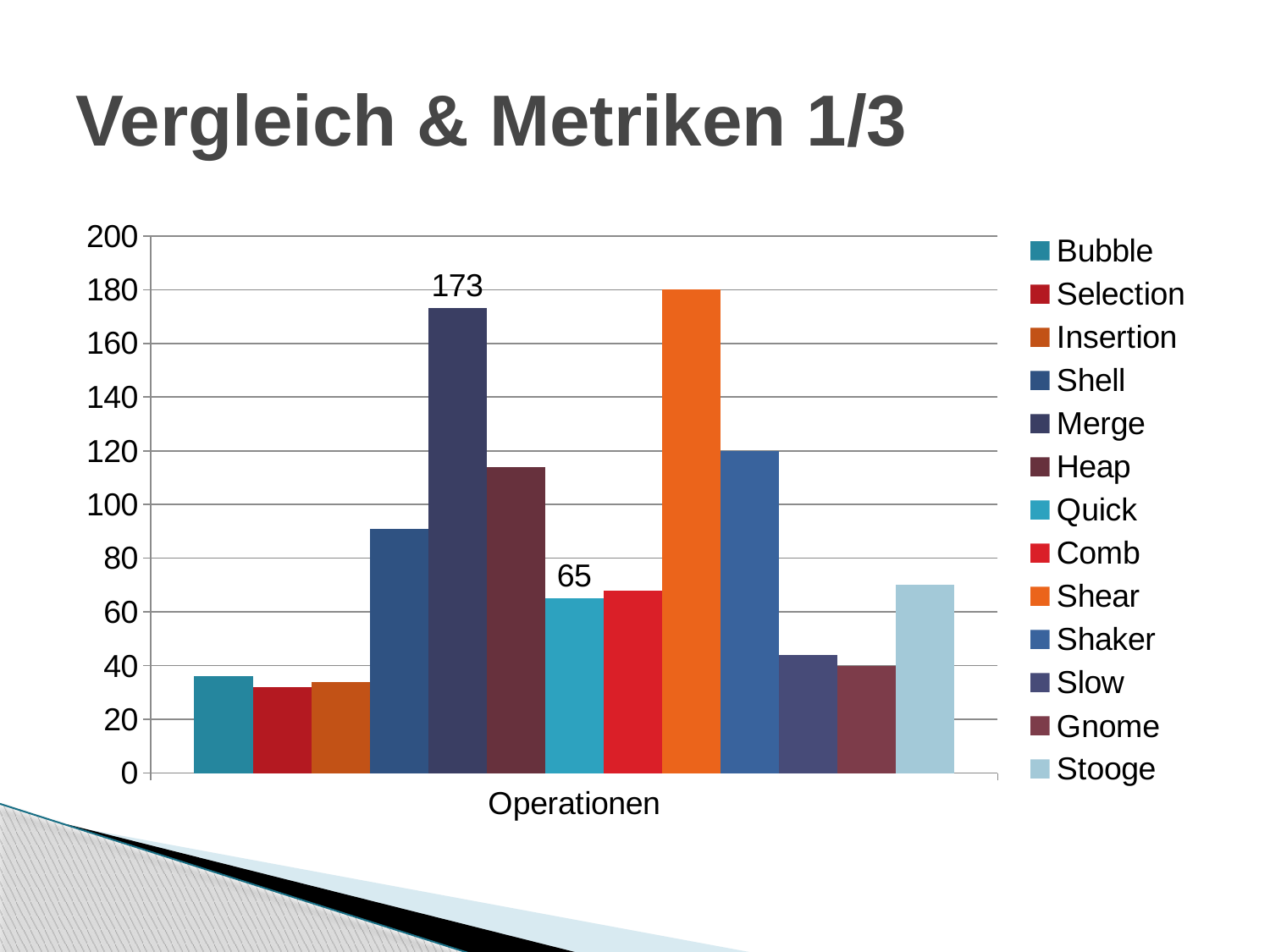

# Vergleich & Metriken 1/3

### Chart

| Category | Bubble | Selection | Insertion | Shell | Merge | Heap | Quick | Comb | Shear | Shaker | Slow | Gnome | Stooge |
|---|---|---|---|---|---|---|---|---|---|---|---|---|---|
| Operationen | 36.0 | 32.0 | 34.0 | 91.0 | 173.0 | 114.0 | 65.0 | 68.0 | 180.0 | 120.0 | 44.0 | 40.0 | 70.0 |